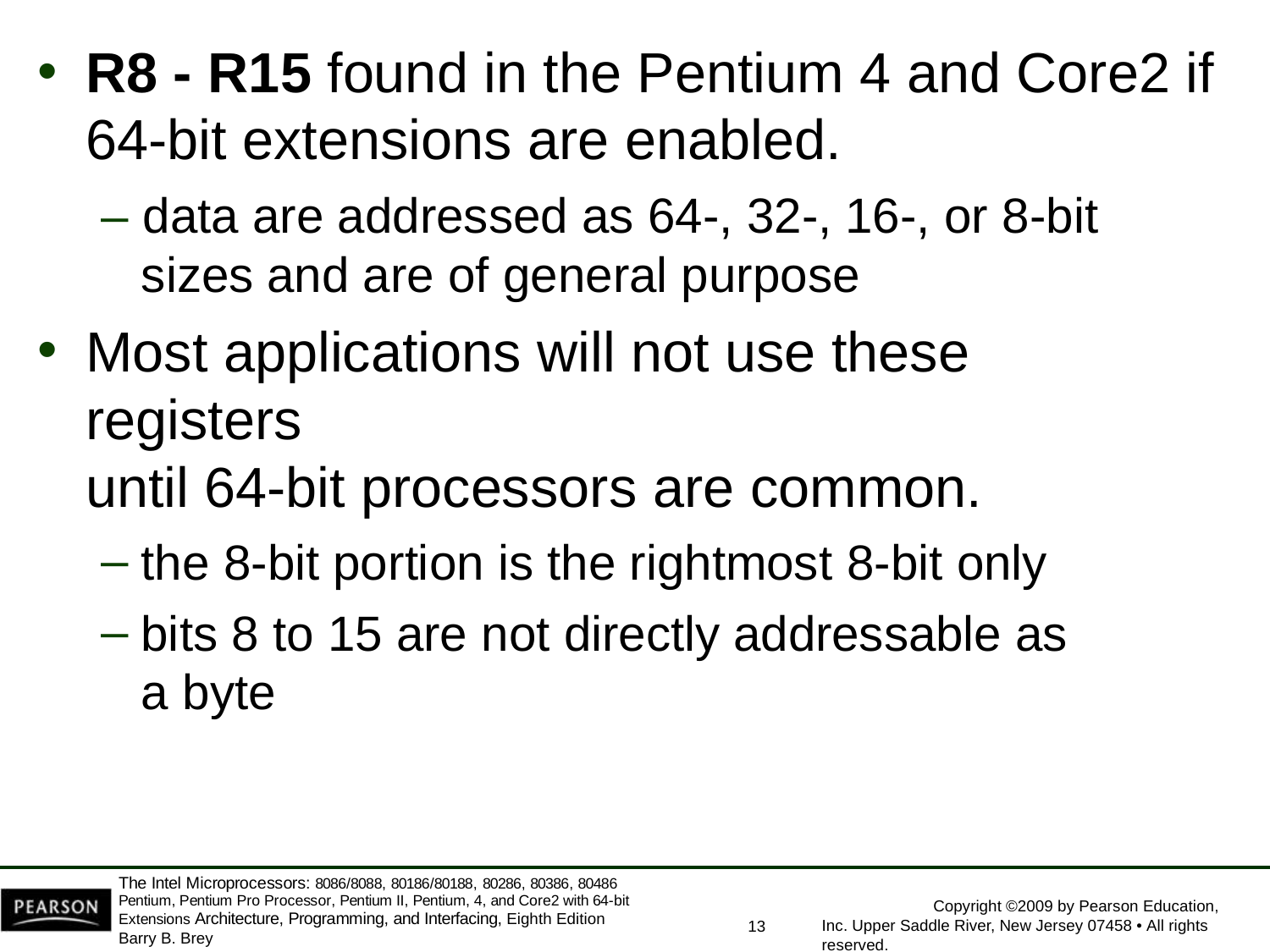

R8 - R15 found in the Pentium 4 and Core2 if
64-bit extensions are enabled.
– data are addressed as 64-, 32-, 16-, or 8-bit sizes and are of general purpose

Most applications will not use these registers
until 64-bit processors are common.

the 8-bit portion is the rightmost 8-bit only

bits 8 to 15 are not directly addressable as
a byte
The Intel Microprocessors: 8086/8088, 80186/80188, 80286, 80386, 80486 Pentium, Pentium Pro Processor, Pentium II, Pentium, 4, and Core2 with 64-bit Extensions Architecture, Programming, and Interfacing, Eighth Edition
Barry B. Brey

Copyright ©2009 by Pearson Education, Inc. Upper Saddle River, New Jersey 07458 • All rights reserved.
13